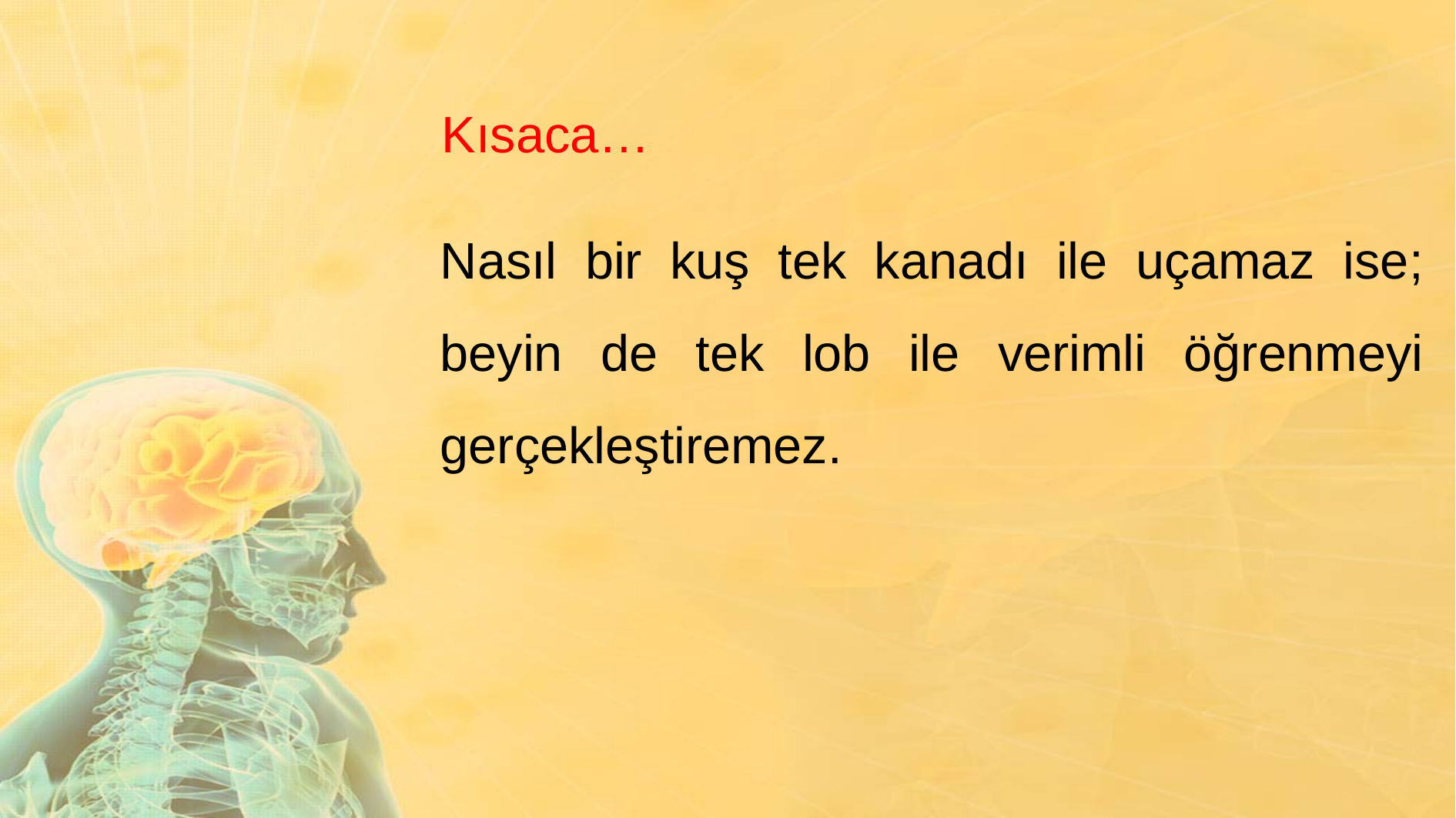

# Kısaca…
Nasıl bir kuş tek kanadı ile uçamaz ise; beyin de tek lob ile verimli öğrenmeyi gerçekleştiremez.